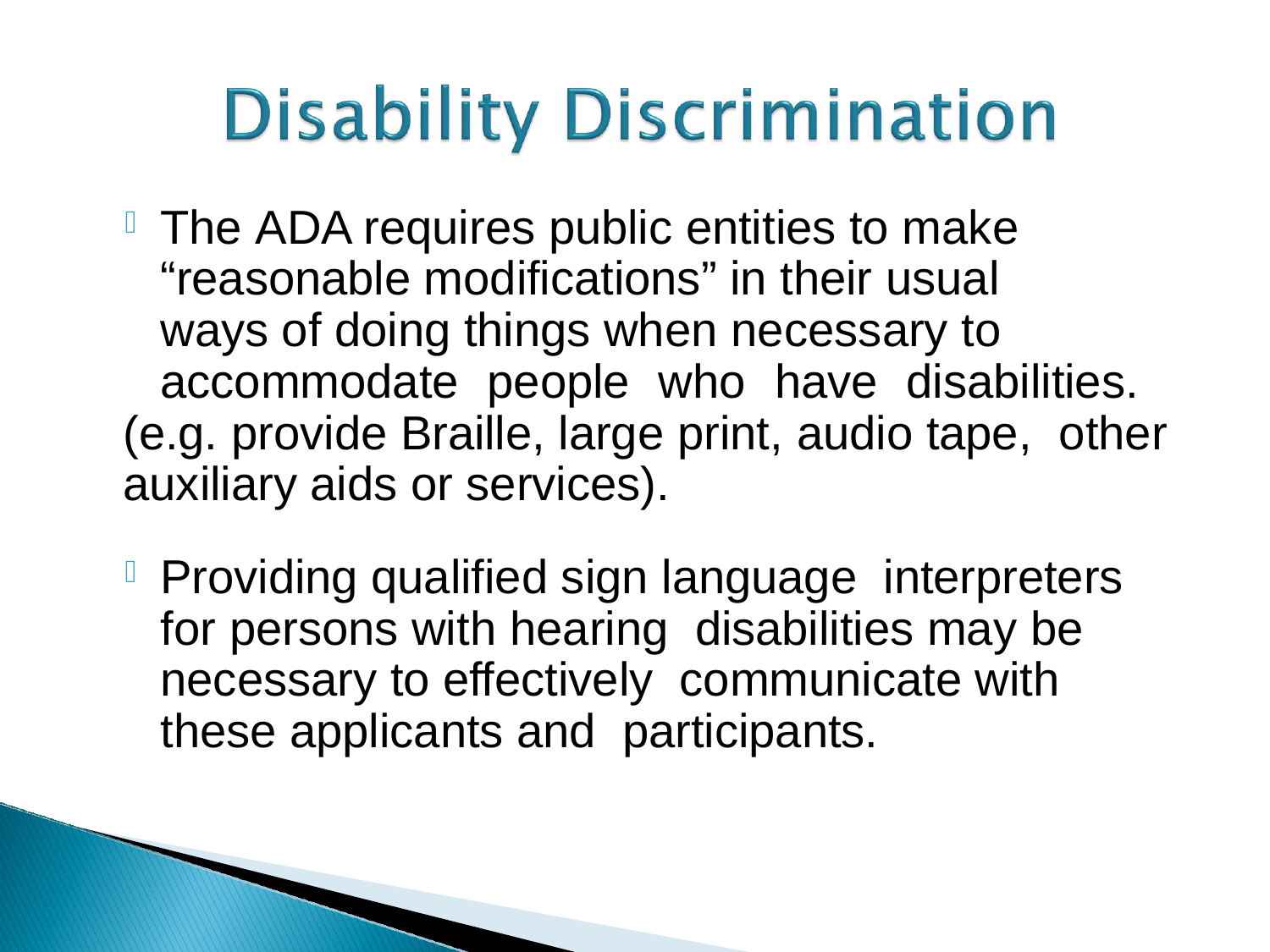

The ADA requires public entities to make  “reasonable modifications” in their usual  ways of doing things when necessary to
accommodate people who have disabilities.  (e.g. provide Braille, large print, audio tape,  other auxiliary aids or services).
Providing qualified sign language  interpreters for persons with hearing  disabilities may be necessary to effectively  communicate with these applicants and  participants.
32